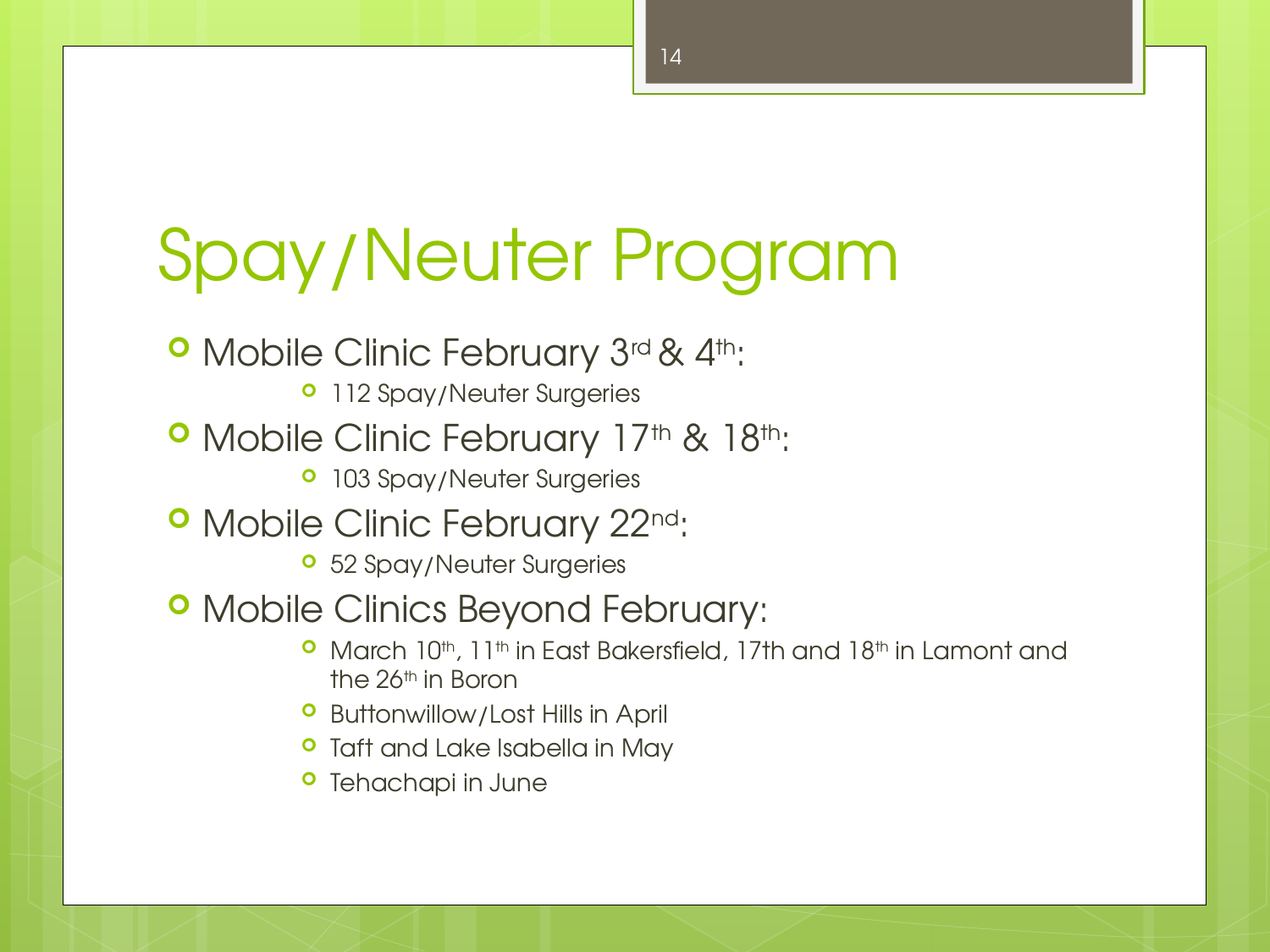

14
# Spay/Neuter Program
Mobile Clinic February 3rd & 4th:
112 Spay/Neuter Surgeries
Mobile Clinic February 17th & 18th:
103 Spay/Neuter Surgeries
Mobile Clinic February 22nd:
52 Spay/Neuter Surgeries
Mobile Clinics Beyond February:
March 10th, 11th in East Bakersfield, 17th and 18th in Lamont and the 26th in Boron
Buttonwillow/Lost Hills in April
Taft and Lake Isabella in May
Tehachapi in June